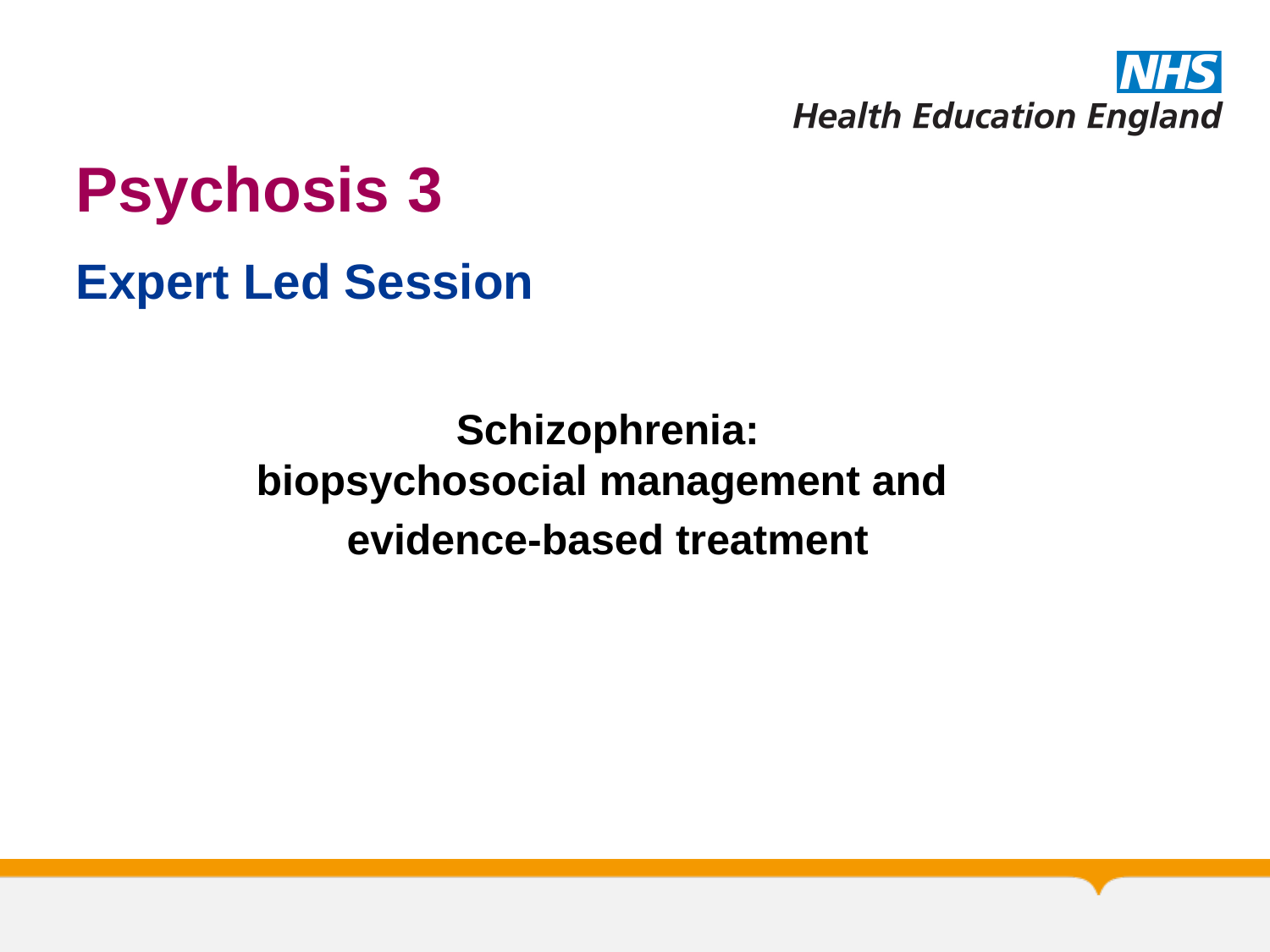

# Psychosis 3
Expert Led Session
Schizophrenia:
biopsychosocial management and
evidence-based treatment